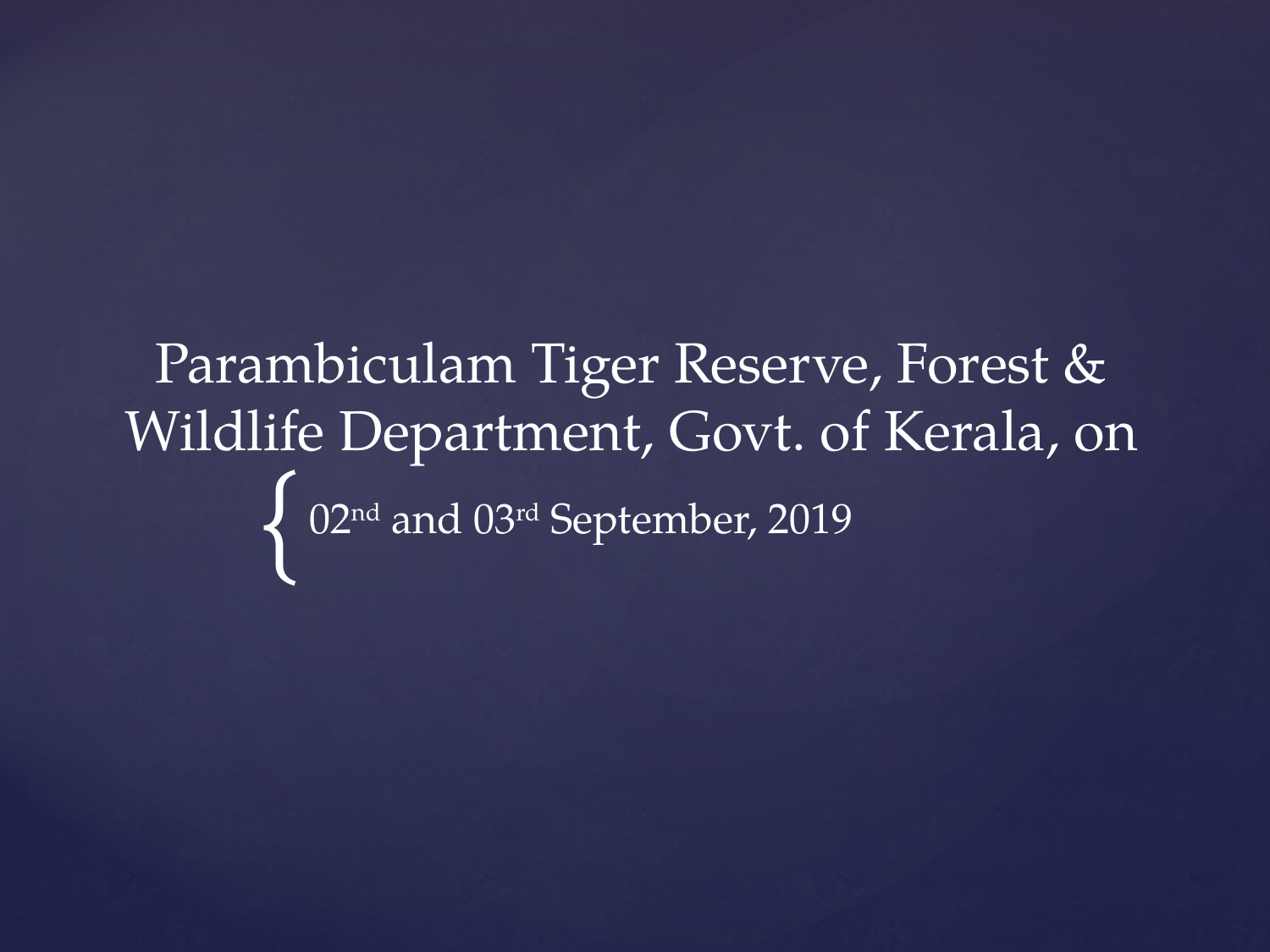

# Parambiculam Tiger Reserve, Forest & Wildlife Department, Govt. of Kerala, on
02nd and 03rd September, 2019